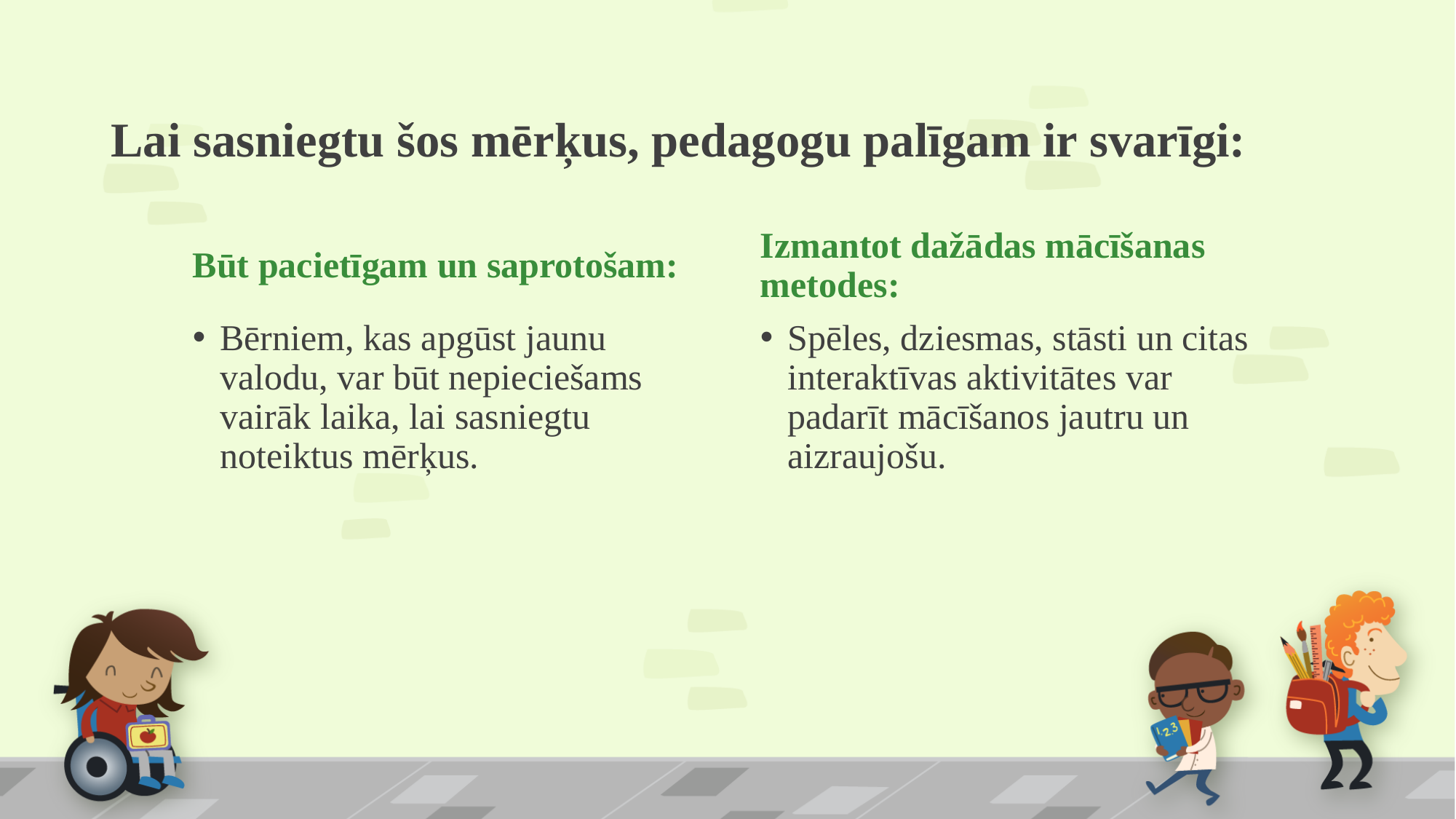

# Lai sasniegtu šos mērķus, pedagogu palīgam ir svarīgi:
Būt pacietīgam un saprotošam:
Izmantot dažādas mācīšanas metodes:
Bērniem, kas apgūst jaunu valodu, var būt nepieciešams vairāk laika, lai sasniegtu noteiktus mērķus.
Spēles, dziesmas, stāsti un citas interaktīvas aktivitātes var padarīt mācīšanos jautru un aizraujošu.